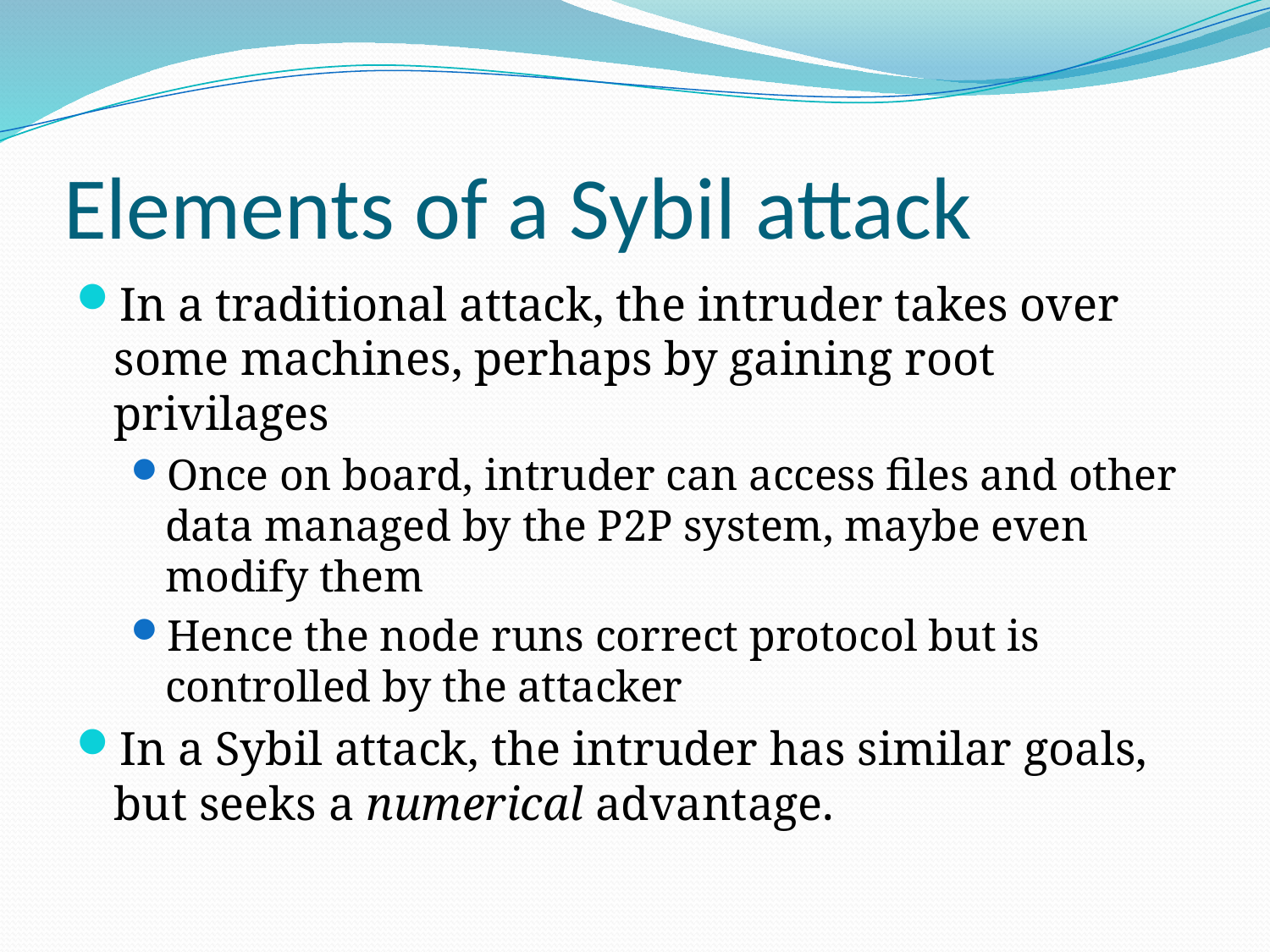

# Elements of a Sybil attack
In a traditional attack, the intruder takes over some machines, perhaps by gaining root privilages
Once on board, intruder can access files and other data managed by the P2P system, maybe even modify them
Hence the node runs correct protocol but is controlled by the attacker
In a Sybil attack, the intruder has similar goals, but seeks a numerical advantage.